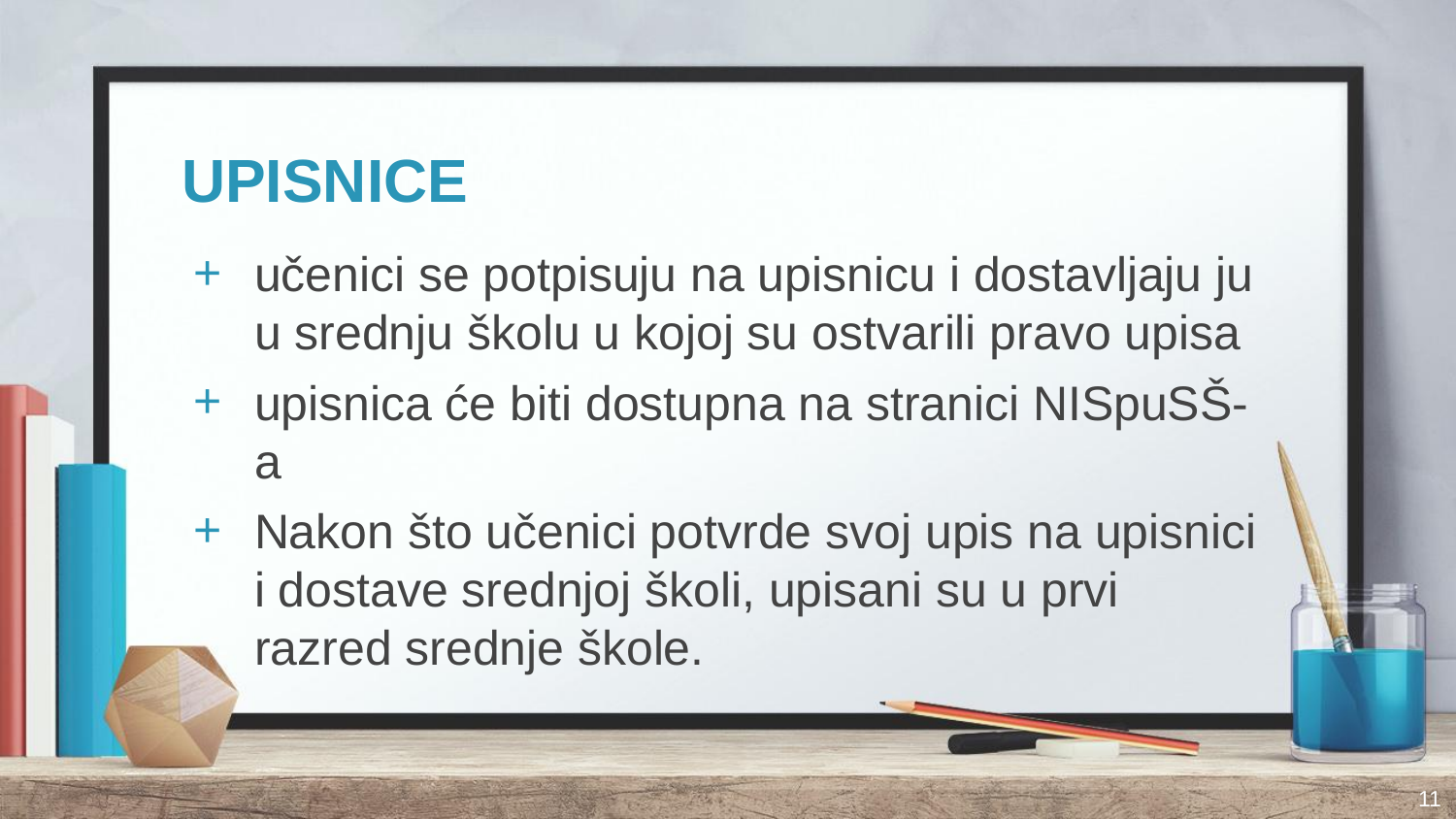

# UPISNICE
učenici se potpisuju na upisnicu i dostavljaju ju u srednju školu u kojoj su ostvarili pravo upisa
upisnica će biti dostupna na stranici NISpuSŠ-a
Nakon što učenici potvrde svoj upis na upisnici i dostave srednjoj školi, upisani su u prvi razred srednje škole.

11